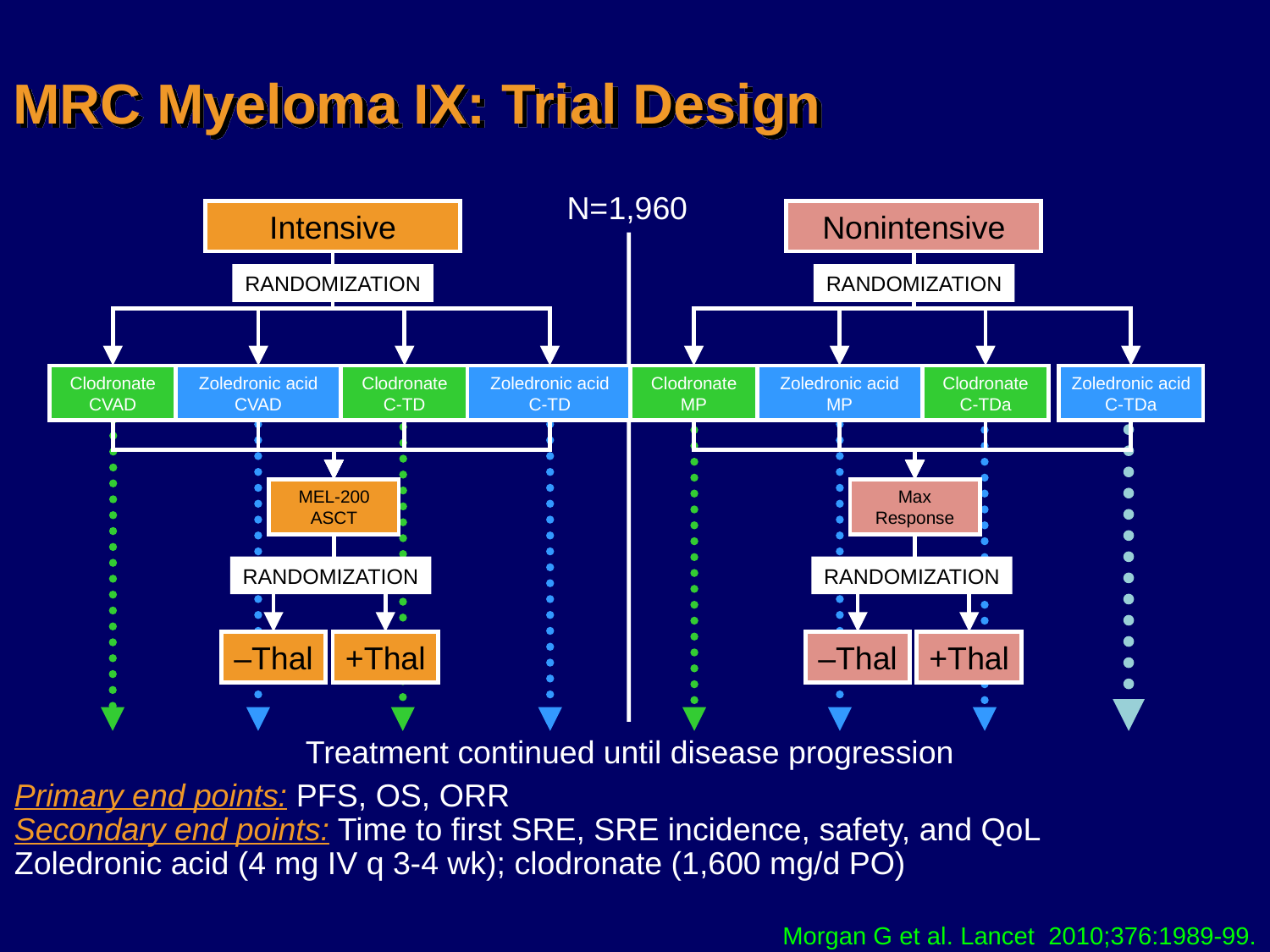

# MRC Myeloma IX: Trial Design
N=1,960
Intensive
Nonintensive

RANDOMIZATION
RANDOMIZATION
Clodronate
CVAD
Zoledronic acid
CVAD
Clodronate
C-TD
Zoledronic acid
C-TD
Clodronate
MP
Zoledronic acid
MP
Clodronate
C-TDa
Zoledronic acid
C-TDa

MEL-200
ASCT
Max
Response
RANDOMIZATION
RANDOMIZATION
–Thal
+Thal
–Thal
+Thal
Treatment continued until disease progression
Primary end points: PFS, OS, ORR
Secondary end points: Time to first SRE, SRE incidence, safety, and QoL
Zoledronic acid (4 mg IV q 3-4 wk); clodronate (1,600 mg/d PO)
Morgan G et al. Lancet  2010;376:1989-99.